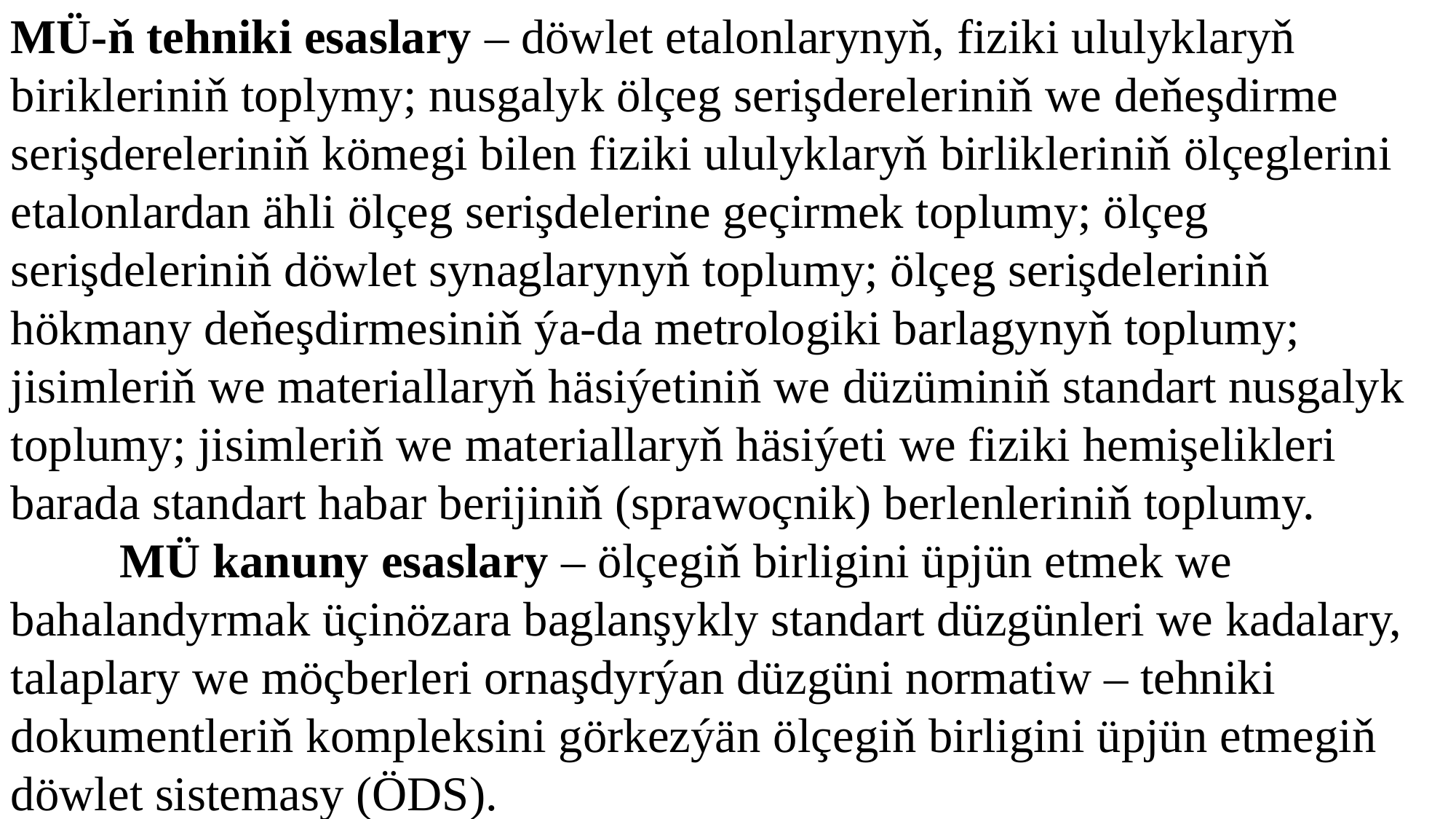

MÜ-ň tehniki esaslary – döwlet etalonlarynyň, fiziki ululyklaryň birikleriniň toplymy; nusgalyk ölçeg serişdereleriniň we deňeşdirme serişdereleriniň kömegi bilen fiziki ululyklaryň birlikleriniň ölçeglerini etalonlardan ähli ölçeg serişdelerine geçirmek toplumy; ölçeg serişdeleriniň döwlet synaglarynyň toplumy; ölçeg serişdeleriniň hökmany deňeşdirmesiniň ýa-da metrologiki barlagynyň toplumy; jisimleriň we materiallaryň häsiýetiniň we düzüminiň standart nusgalyk toplumy; jisimleriň we materiallaryň häsiýeti we fiziki hemişelikleri barada standart habar berijiniň (sprawoçnik) berlenleriniň toplumy.
	MÜ kanuny esaslary – ölçegiň birligini üpjün etmek we bahalandyrmak üçinözara baglanşykly standart düzgünleri we kadalary, talaplary we möçberleri ornaşdyrýan düzgüni normatiw – tehniki dokumentleriň kompleksini görkezýän ölçegiň birligini üpjün etmegiň döwlet sistemasy (ÖDS).